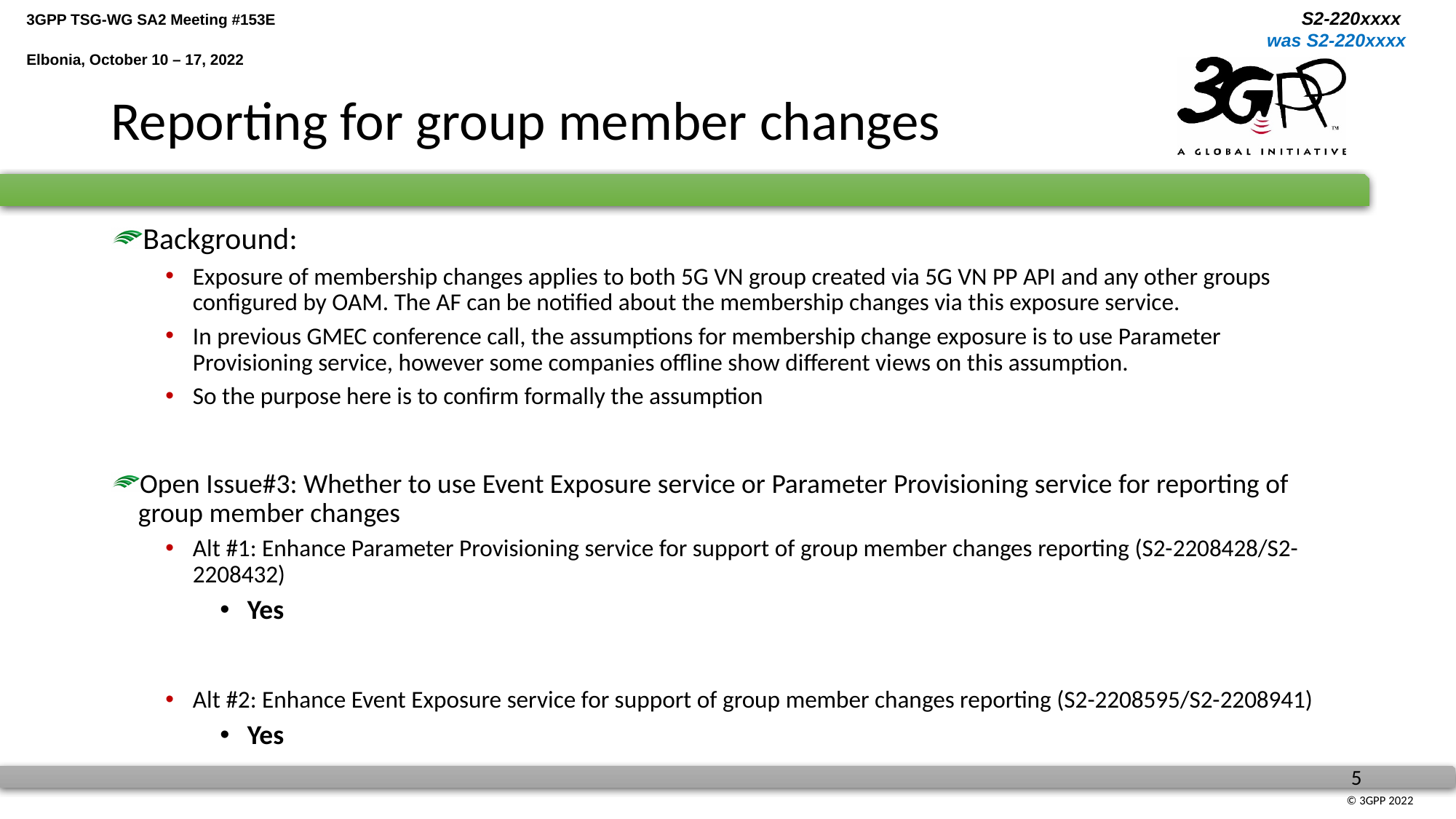

# Reporting for group member changes
Background:
Exposure of membership changes applies to both 5G VN group created via 5G VN PP API and any other groups configured by OAM. The AF can be notified about the membership changes via this exposure service.
In previous GMEC conference call, the assumptions for membership change exposure is to use Parameter Provisioning service, however some companies offline show different views on this assumption.
So the purpose here is to confirm formally the assumption

Open Issue#3: Whether to use Event Exposure service or Parameter Provisioning service for reporting of group member changes
Alt #1: Enhance Parameter Provisioning service for support of group member changes reporting (S2-2208428/S2-2208432)
Yes

Alt #2: Enhance Event Exposure service for support of group member changes reporting (S2-2208595/S2-2208941)
Yes